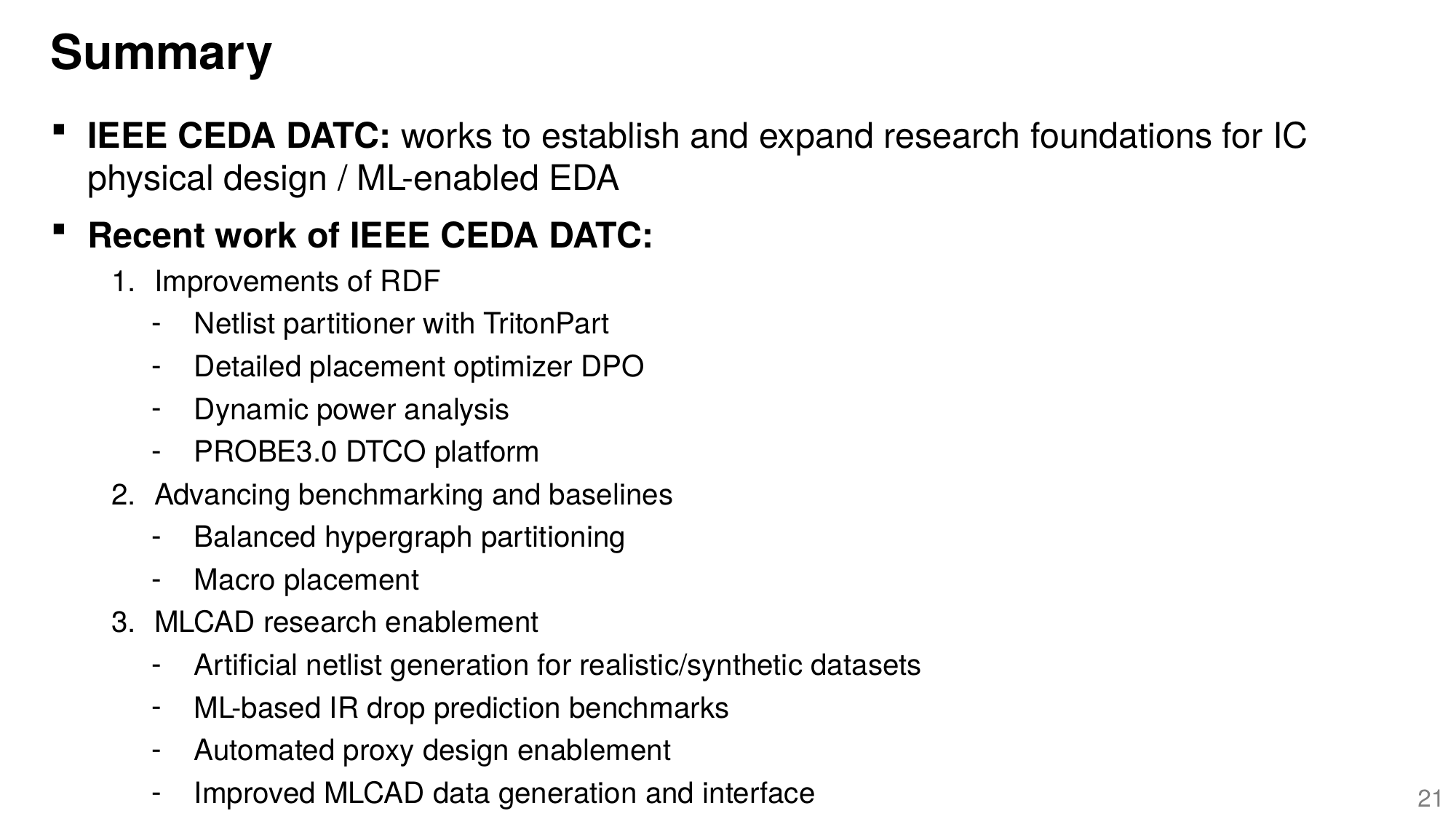

# Summary
IEEE CEDA DATC: works to establish and expand research foundations for IC physical design / ML-enabled EDA
Recent work of IEEE CEDA DATC:
Improvements of RDF
Netlist partitioner with TritonPart
Detailed placement optimizer DPO
Dynamic power analysis
PROBE3.0 DTCO platform
Advancing benchmarking and baselines
Balanced hypergraph partitioning
Macro placement
MLCAD research enablement
Artificial netlist generation for realistic/synthetic datasets
ML-based IR drop prediction benchmarks
Automated proxy design enablement
Improved MLCAD data generation and interface